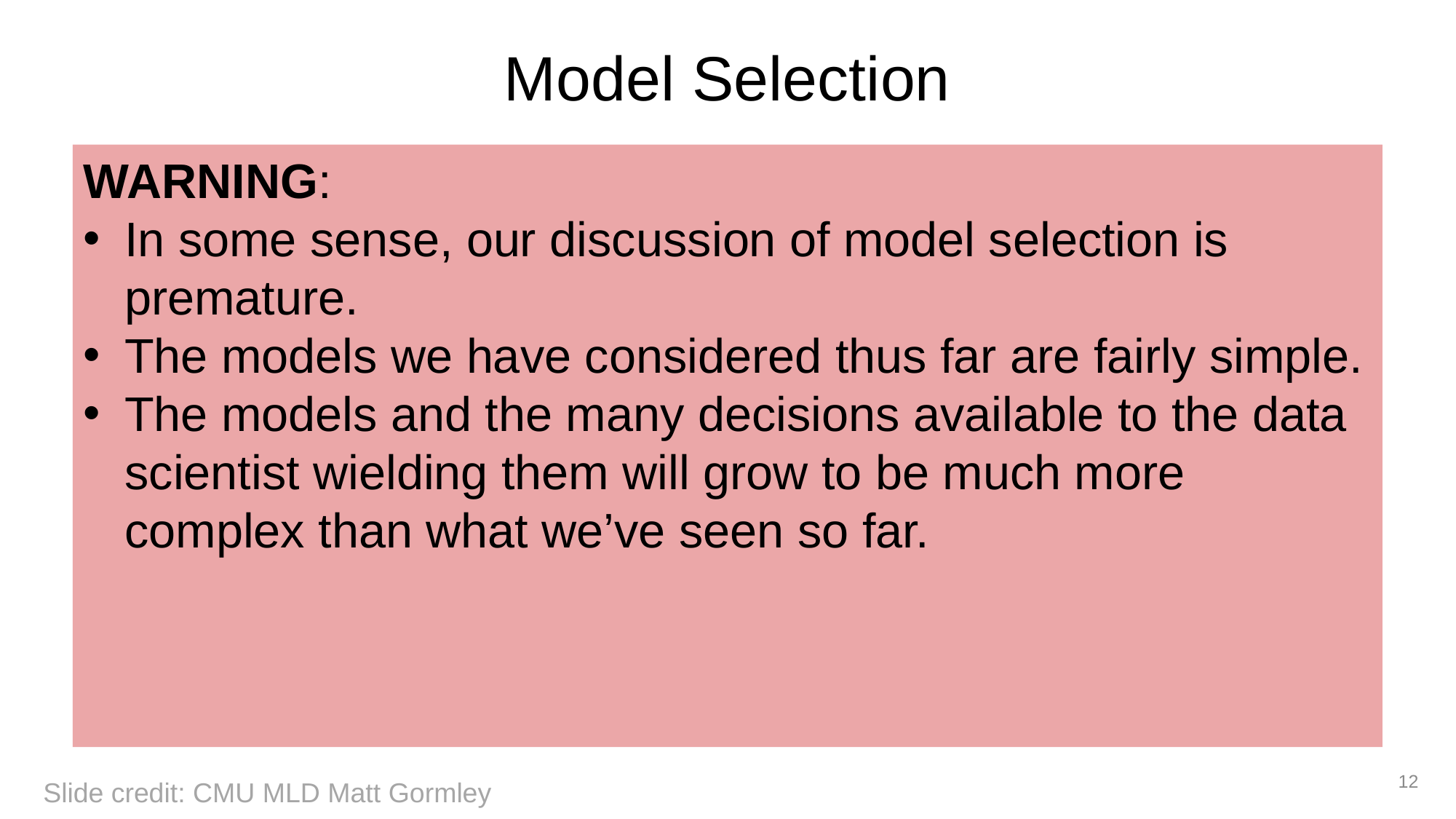

# Model Selection
WARNING:
In some sense, our discussion of model selection is premature.
The models we have considered thus far are fairly simple.
The models and the many decisions available to the data scientist wielding them will grow to be much more complex than what we’ve seen so far.

12
Slide credit: CMU MLD Matt Gormley